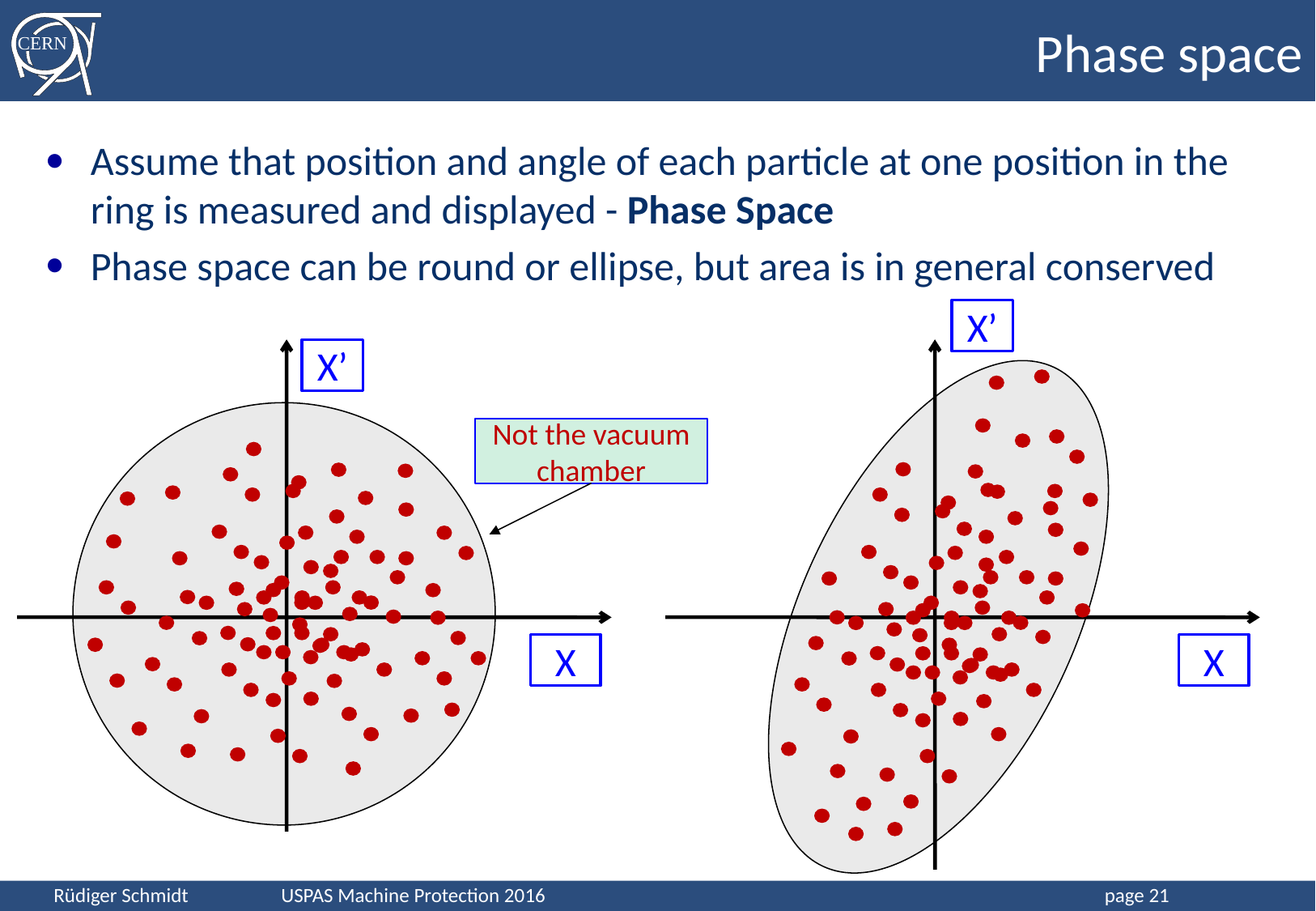

# Phase space
Assume that position and angle of each particle at one position in the ring is measured and displayed - Phase Space
Phase space can be round or ellipse, but area is in general conserved
X’
X’

Not the vacuum chamber

X
X